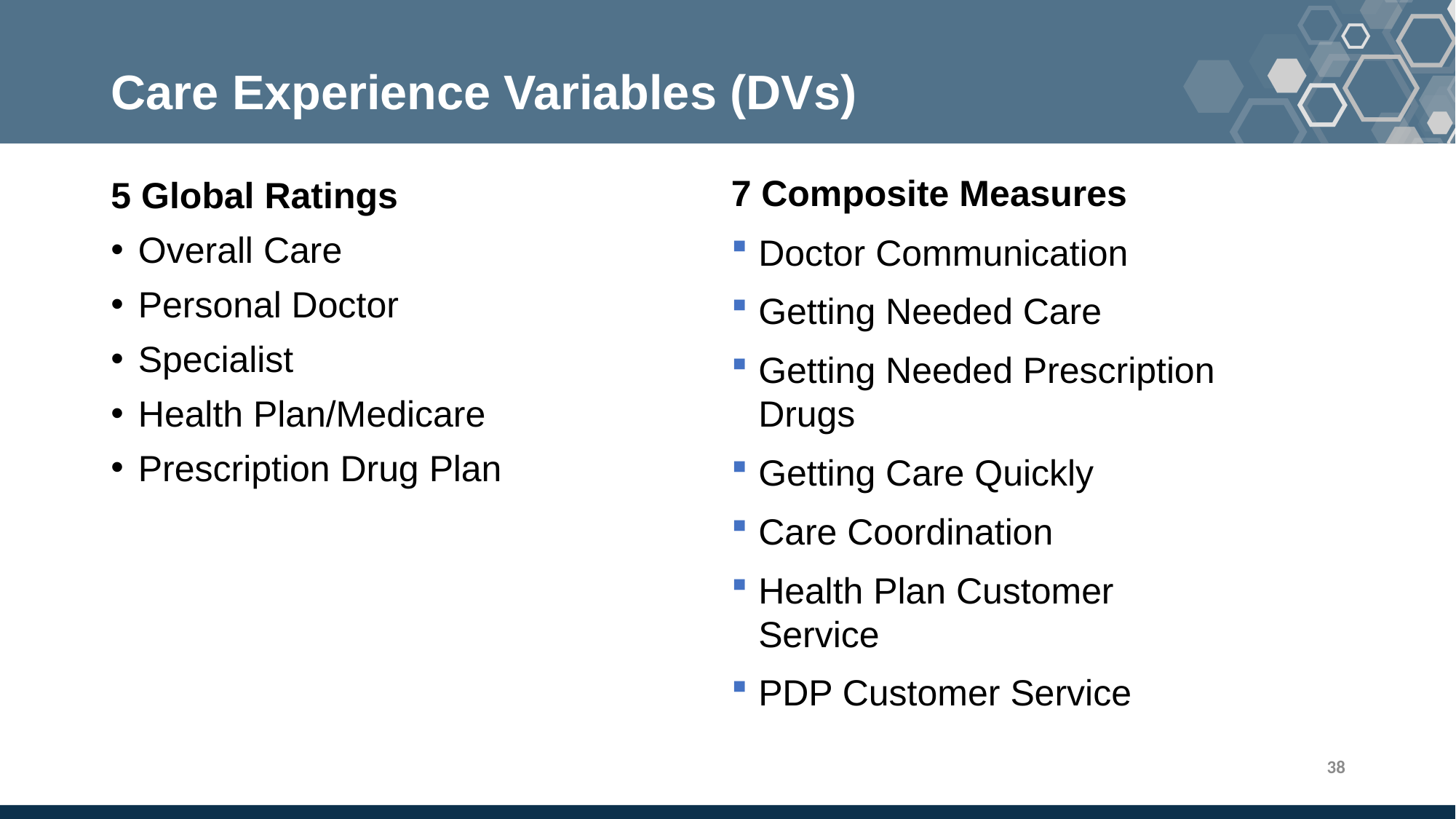

# Care Experience Variables (DVs)
7 Composite Measures
Doctor Communication
Getting Needed Care
Getting Needed Prescription Drugs
Getting Care Quickly
Care Coordination
Health Plan Customer Service
PDP Customer Service
5 Global Ratings
Overall Care
Personal Doctor
Specialist
Health Plan/Medicare
Prescription Drug Plan